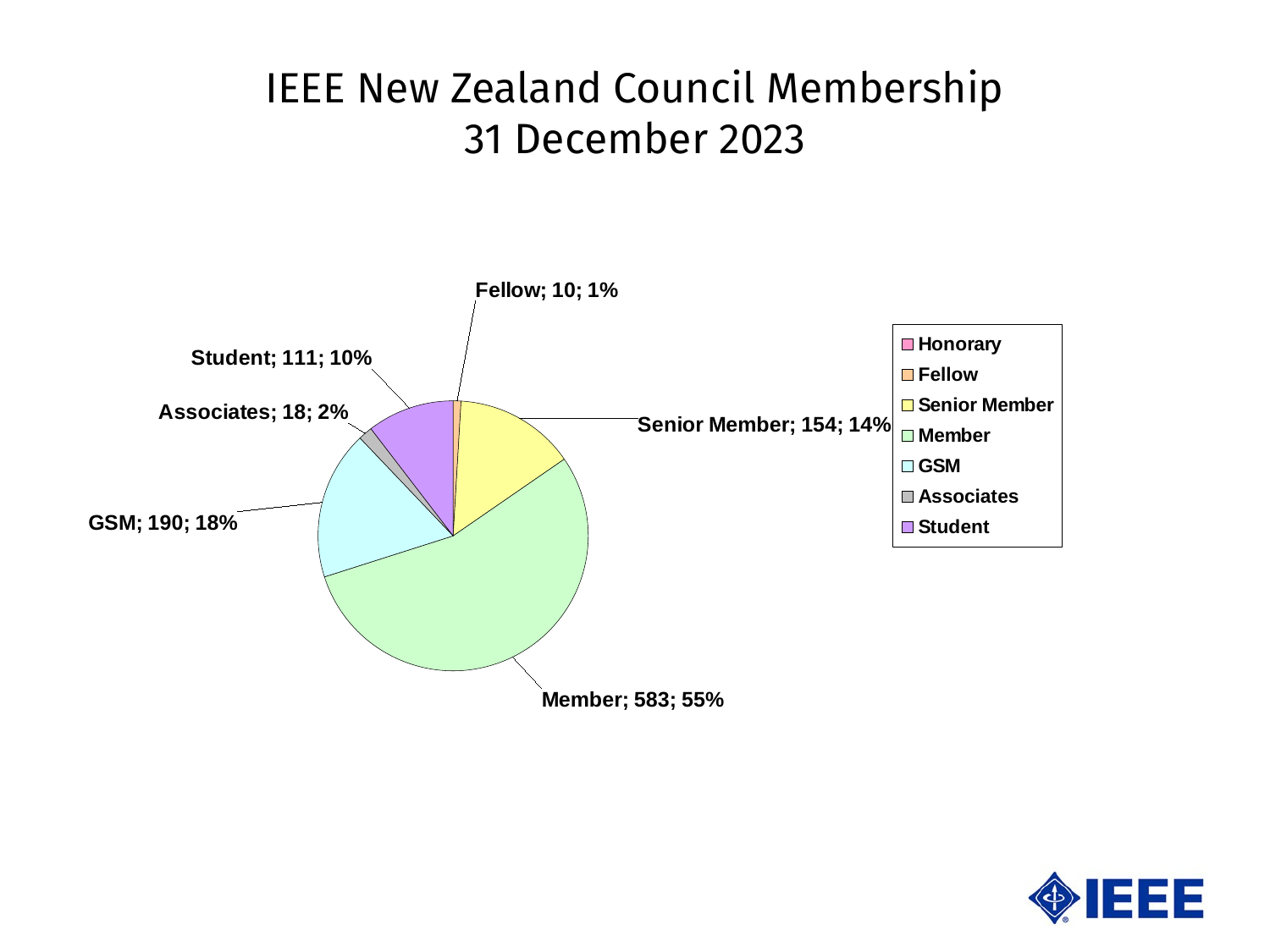

IEEE New Zealand Council Membership
31 December 2023

### Chart

| Category | NZ Council |  |
|---|---|---|
| Honorary | 0.0 | 0.0 |
| Fellow | 10.0 | 0.9380863039399625 |
| Senior Member | 154.0 | 14.446529080675422 |
| Member | 583.0 | 54.690431519699814 |
| GSM | 190.0 | 17.823639774859288 |
| Associates | 18.0 | 1.6885553470919326 |
| Student | 111.0 | 10.412757973733584 |